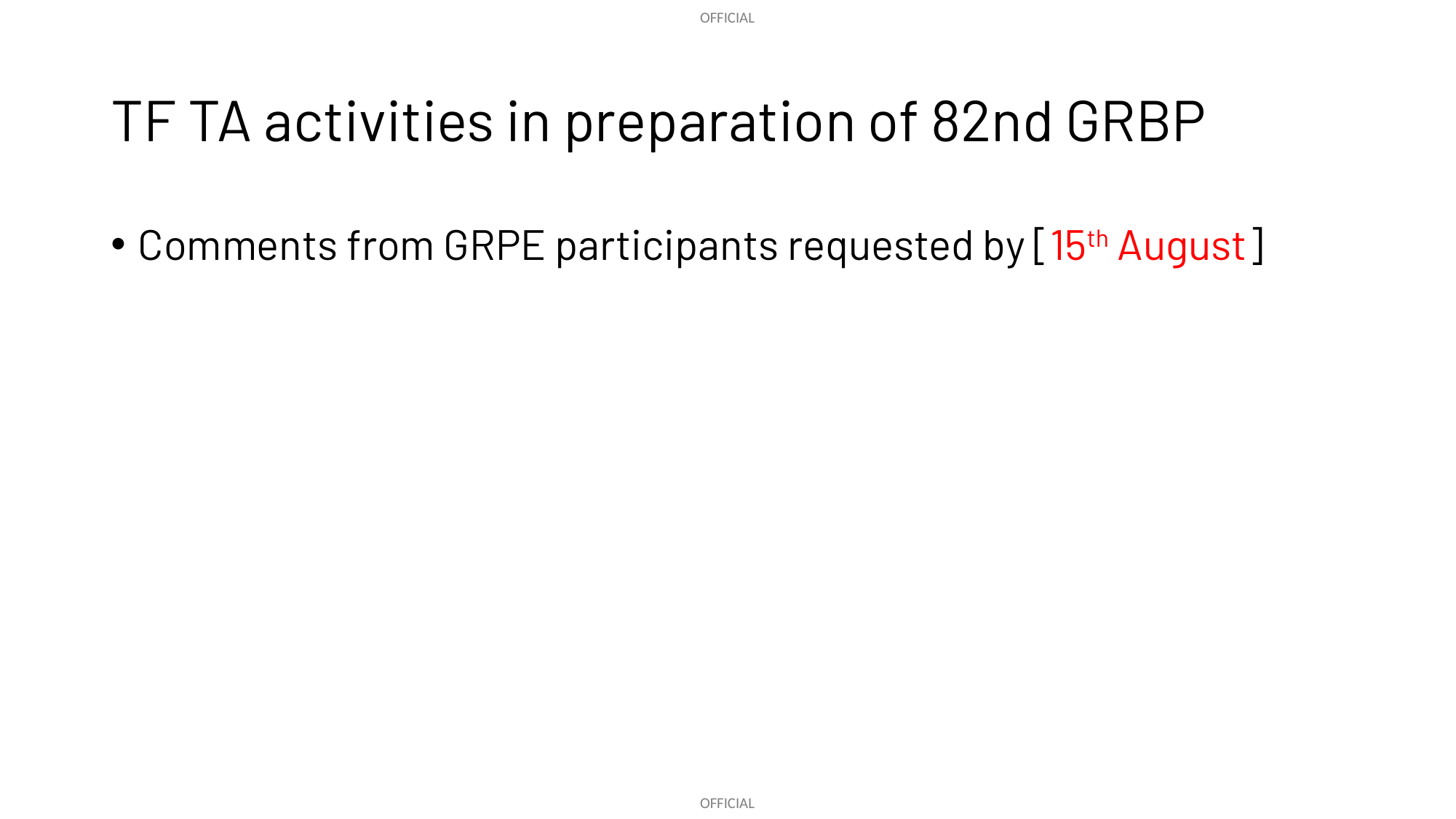

# TF TA activities in preparation of 82nd GRBP
Comments from GRPE participants requested by [15th August]